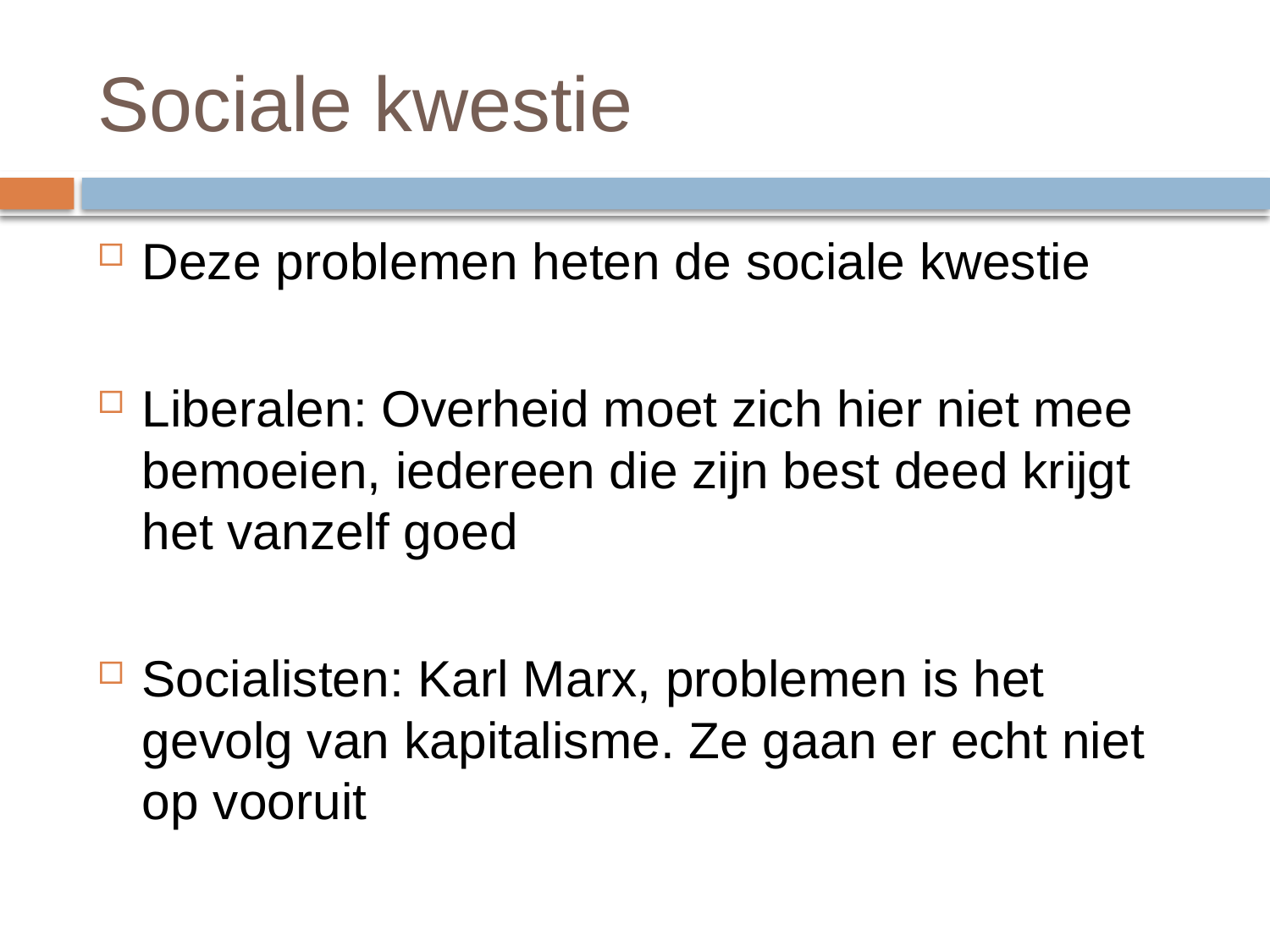

# Sociale kwestie
Deze problemen heten de sociale kwestie

Liberalen: Overheid moet zich hier niet mee bemoeien, iedereen die zijn best deed krijgt het vanzelf goed

Socialisten: Karl Marx, problemen is het gevolg van kapitalisme. Ze gaan er echt niet op vooruit